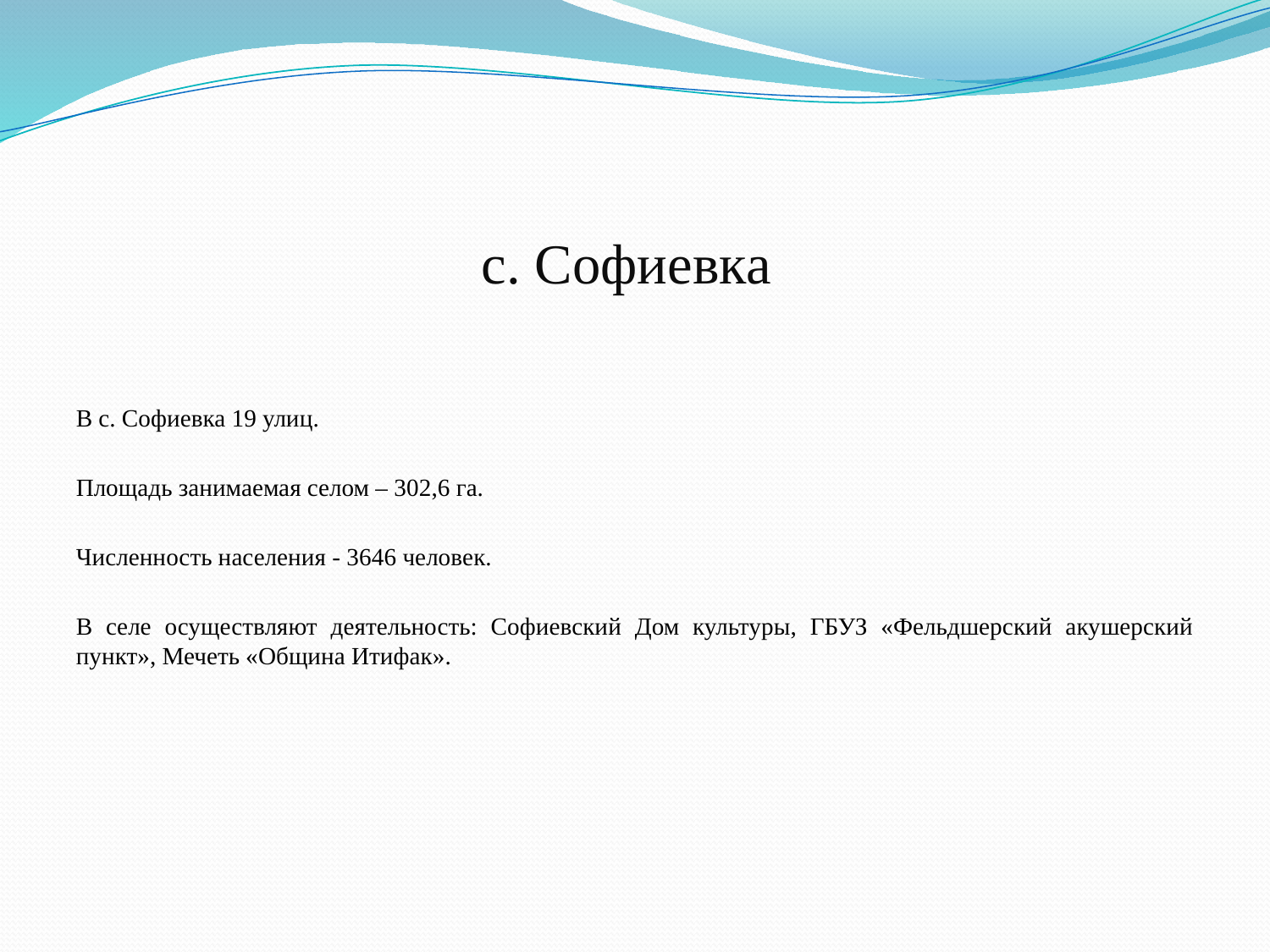

# с. Софиевка
В с. Софиевка 19 улиц.

Площадь занимаемая селом – 302,6 га.

Численность населения - 3646 человек.

В селе осуществляют деятельность: Софиевский Дом культуры, ГБУЗ «Фельдшерский акушерский пункт», Мечеть «Община Итифак».